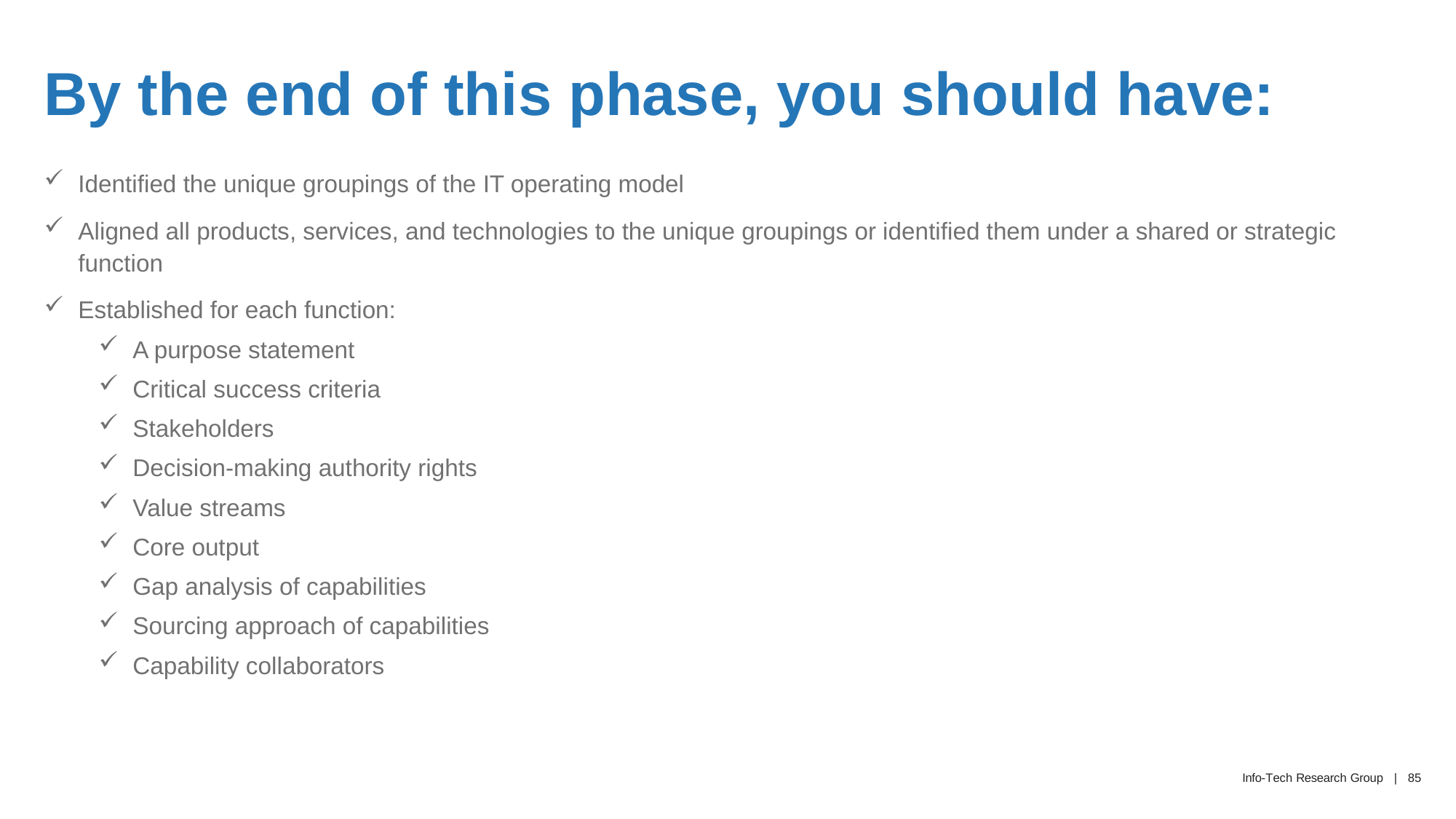

# By the end of this phase, you should have:
Identified the unique groupings of the IT operating model
Aligned all products, services, and technologies to the unique groupings or identified them under a shared or strategic function
Established for each function:
A purpose statement
Critical success criteria
Stakeholders
Decision-making authority rights
Value streams
Core output
Gap analysis of capabilities
Sourcing approach of capabilities
Capability collaborators